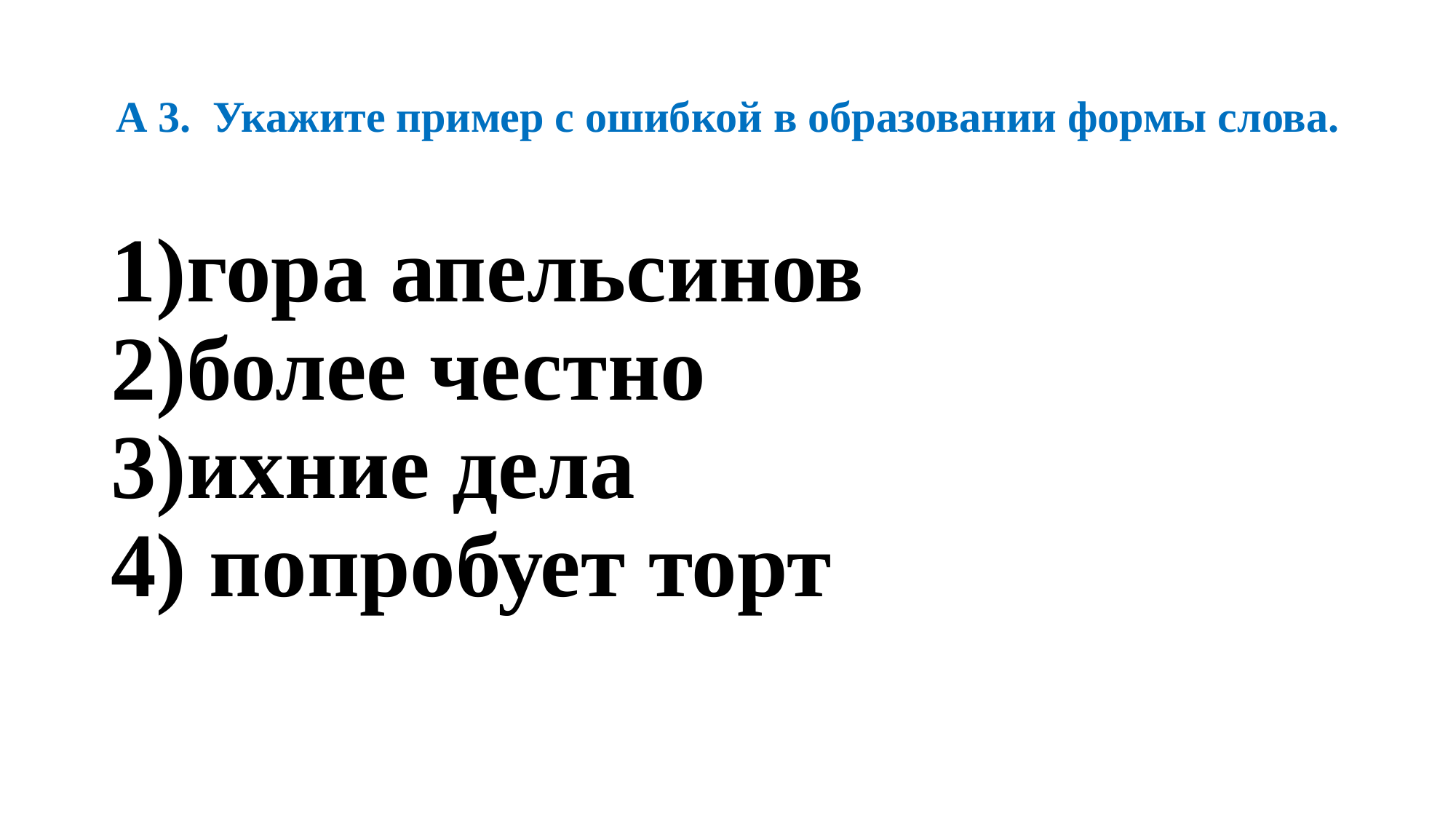

# A 3.  Ука­жи­те при­мер с ошиб­кой в об­ра­зо­ва­нии формы слова.
1)гора апель­си­нов
2)более чест­но
3)ихние дела
4) по­про­бу­ет торт